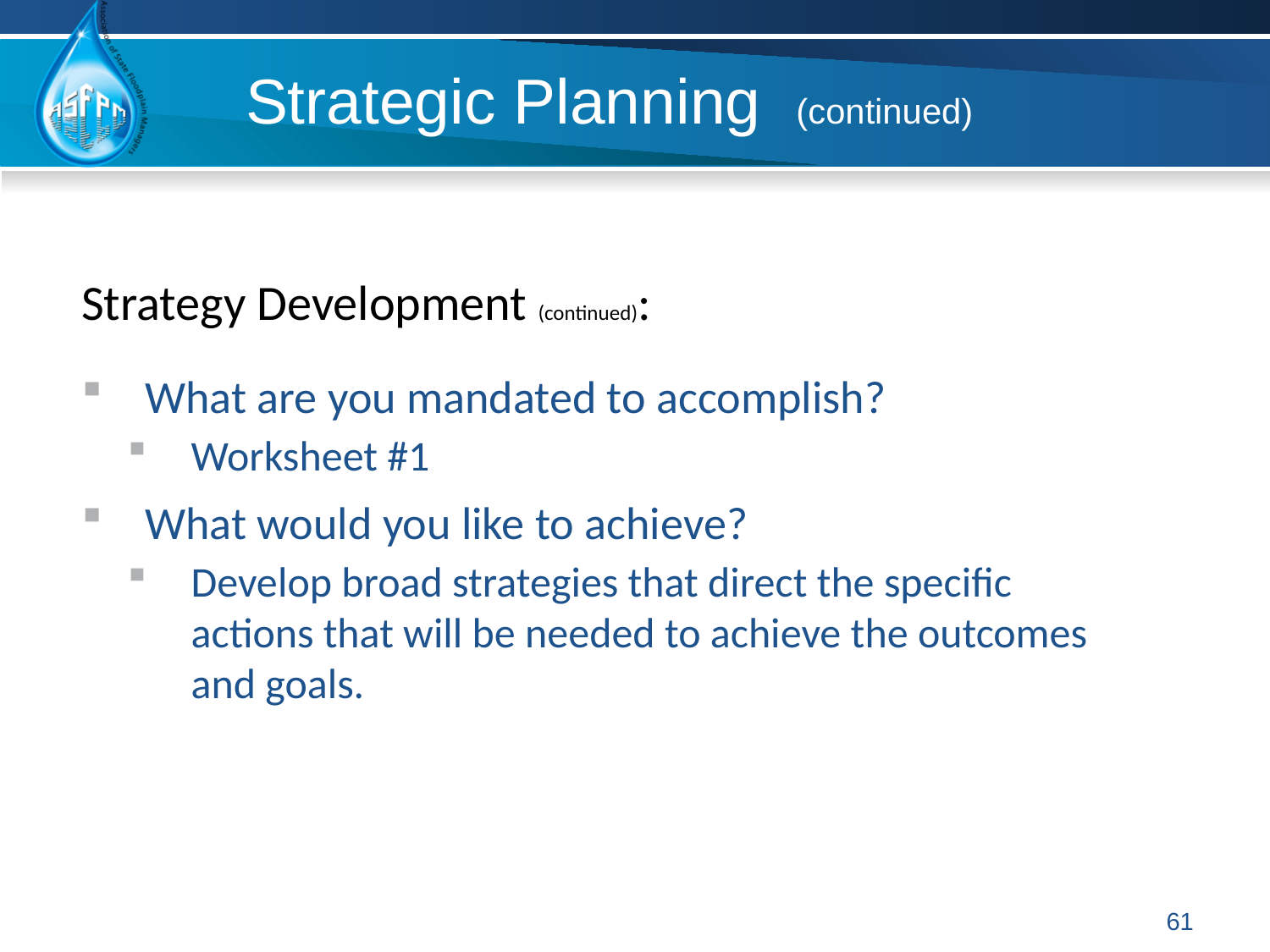

# Strategic Planning  (continued)

Strategy Development (continued):

What are you mandated to accomplish?
Worksheet #1
What would you like to achieve?
Develop broad strategies that direct the specific actions that will be needed to achieve the outcomes and goals.

61